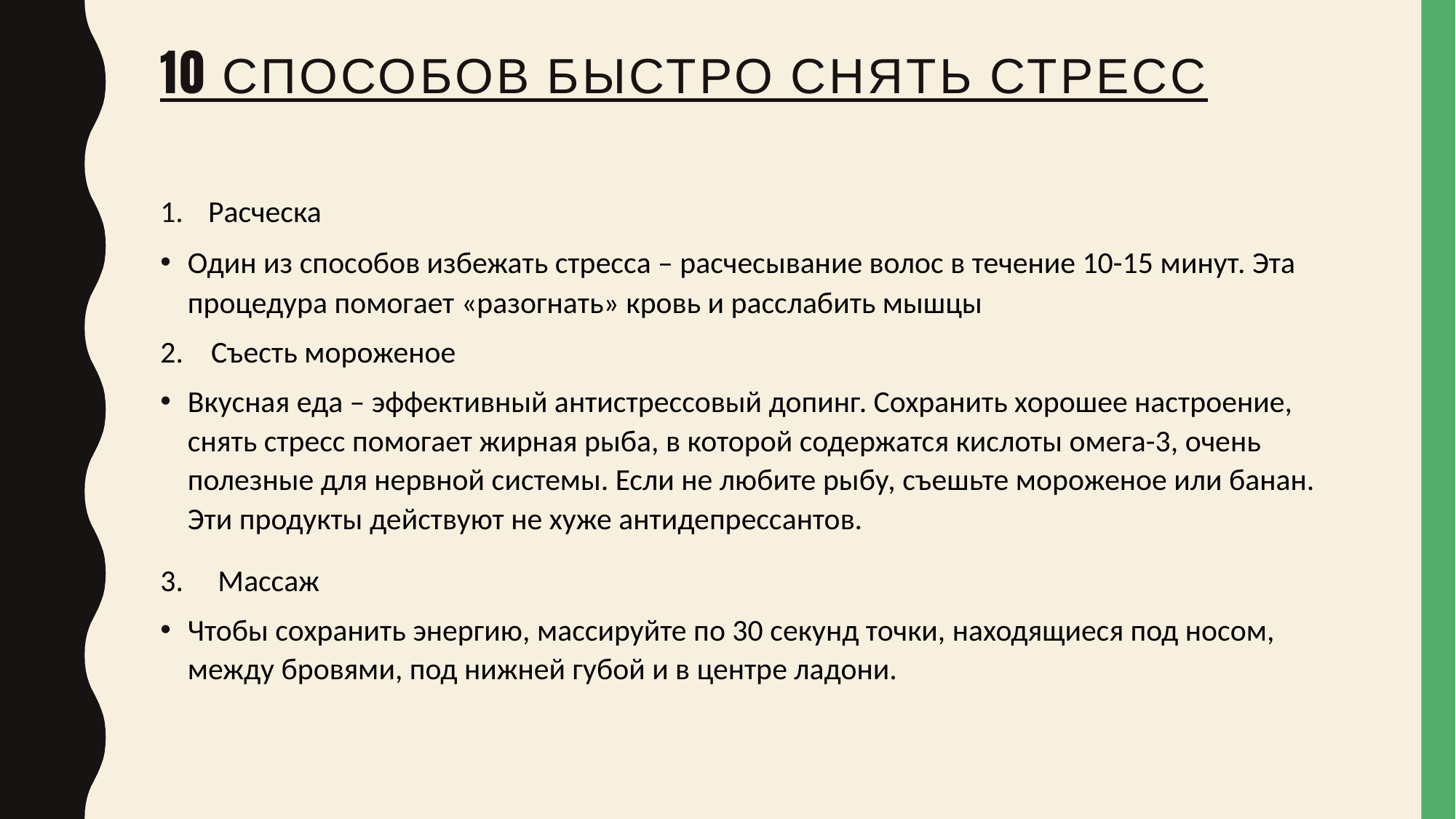

# 10 способов быстро снять стресс
 Расческа
Один из способов избежать стресса – расчесывание волос в течение 10-15 минут. Эта процедура помогает «разогнать» кровь и расслабить мышцы
2.    Съесть мороженое
Вкусная еда – эффективный антистрессовый допинг. Сохранить хорошее настроение, снять стресс помогает жирная рыба, в которой содержатся кислоты омега-3, очень полезные для нервной системы. Если не любите рыбу, съешьте мороженое или банан. Эти продукты действуют не хуже антидепрессантов.
3.     Массаж
Чтобы сохранить энергию, массируйте по 30 секунд точки, находящиеся под носом, между бровями, под нижней губой и в центре ладони.